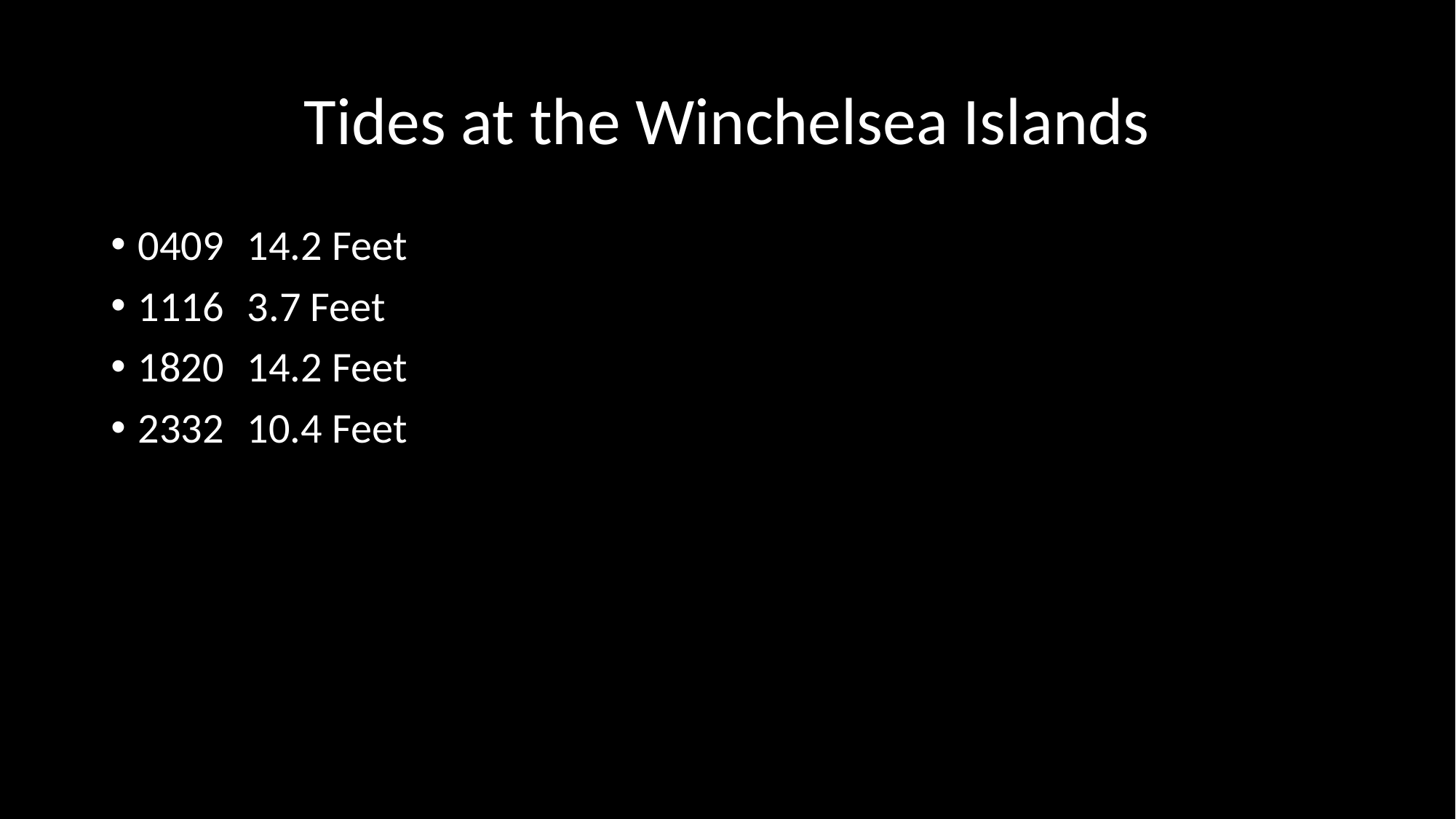

# Tides at the Winchelsea Islands
0409	14.2 Feet
1116	3.7 Feet
1820	14.2 Feet
2332	10.4 Feet